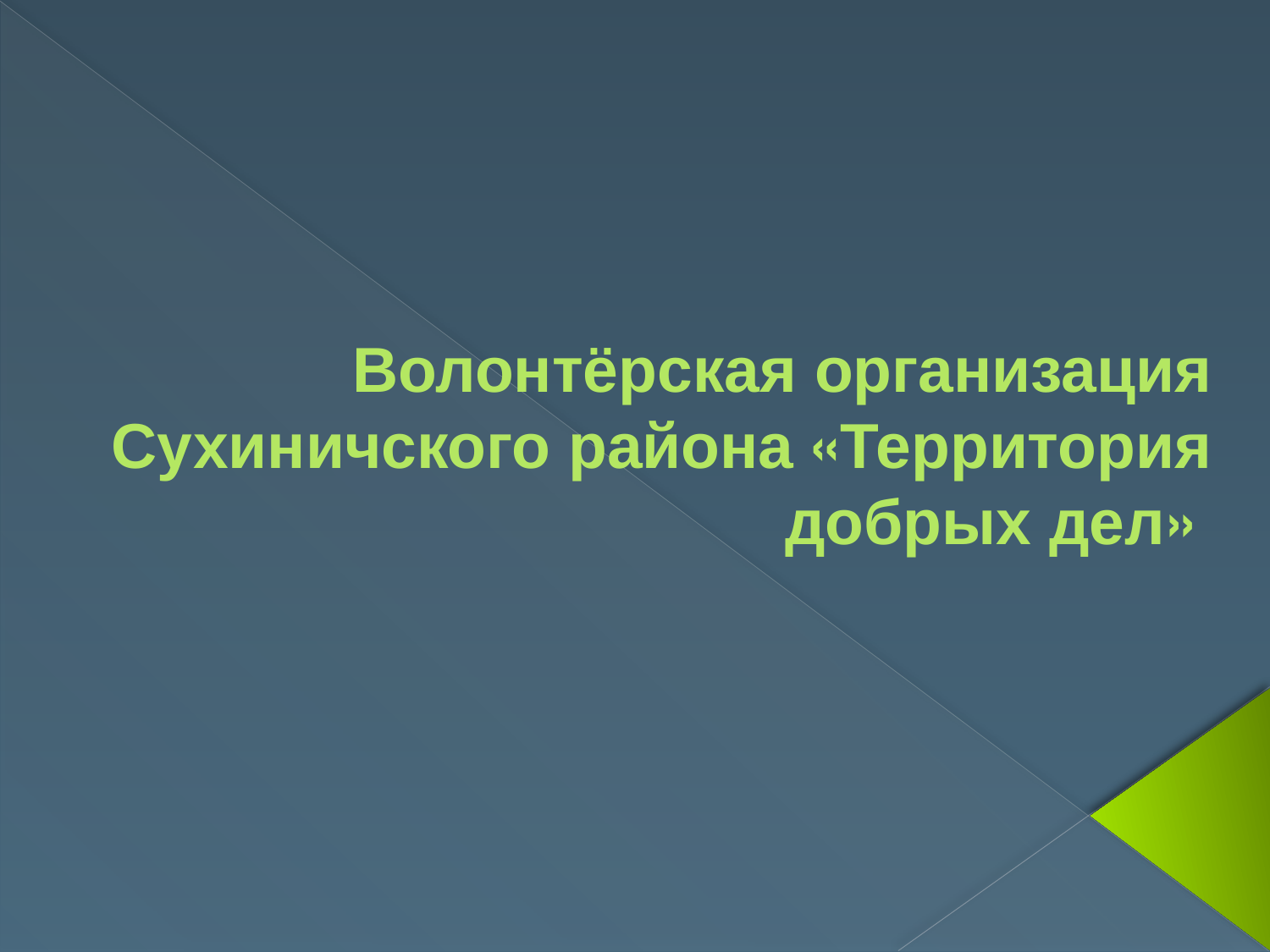

# Волонтёрская организация Сухиничского района «Территория добрых дел»